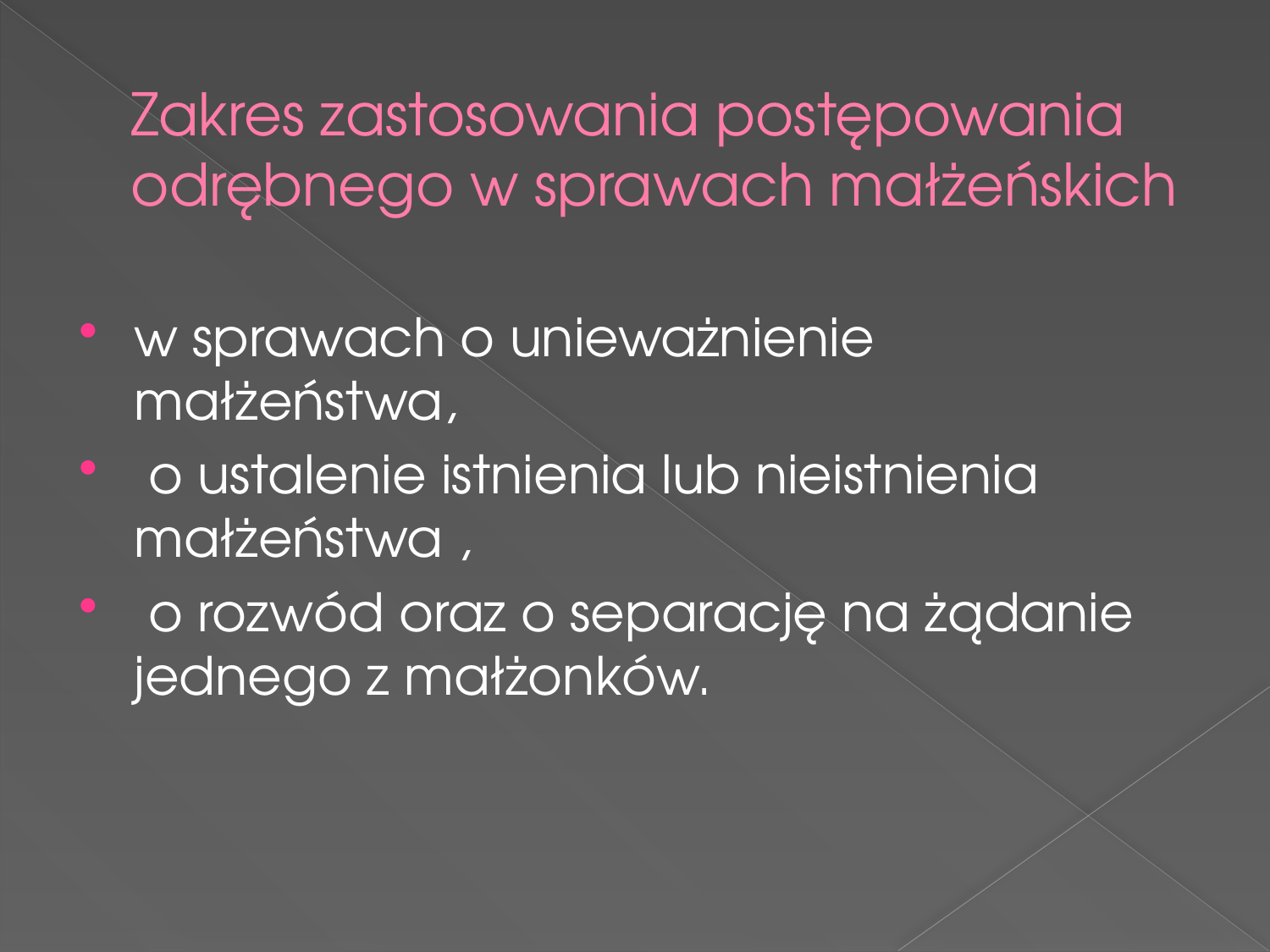

# Zakres zastosowania postępowania odrębnego w sprawach małżeńskich
w sprawach o unieważnienie małżeństwa,
 o ustalenie istnienia lub nieistnienia małżeństwa ,
 o rozwód oraz o separację na żądanie jednego z małżonków.